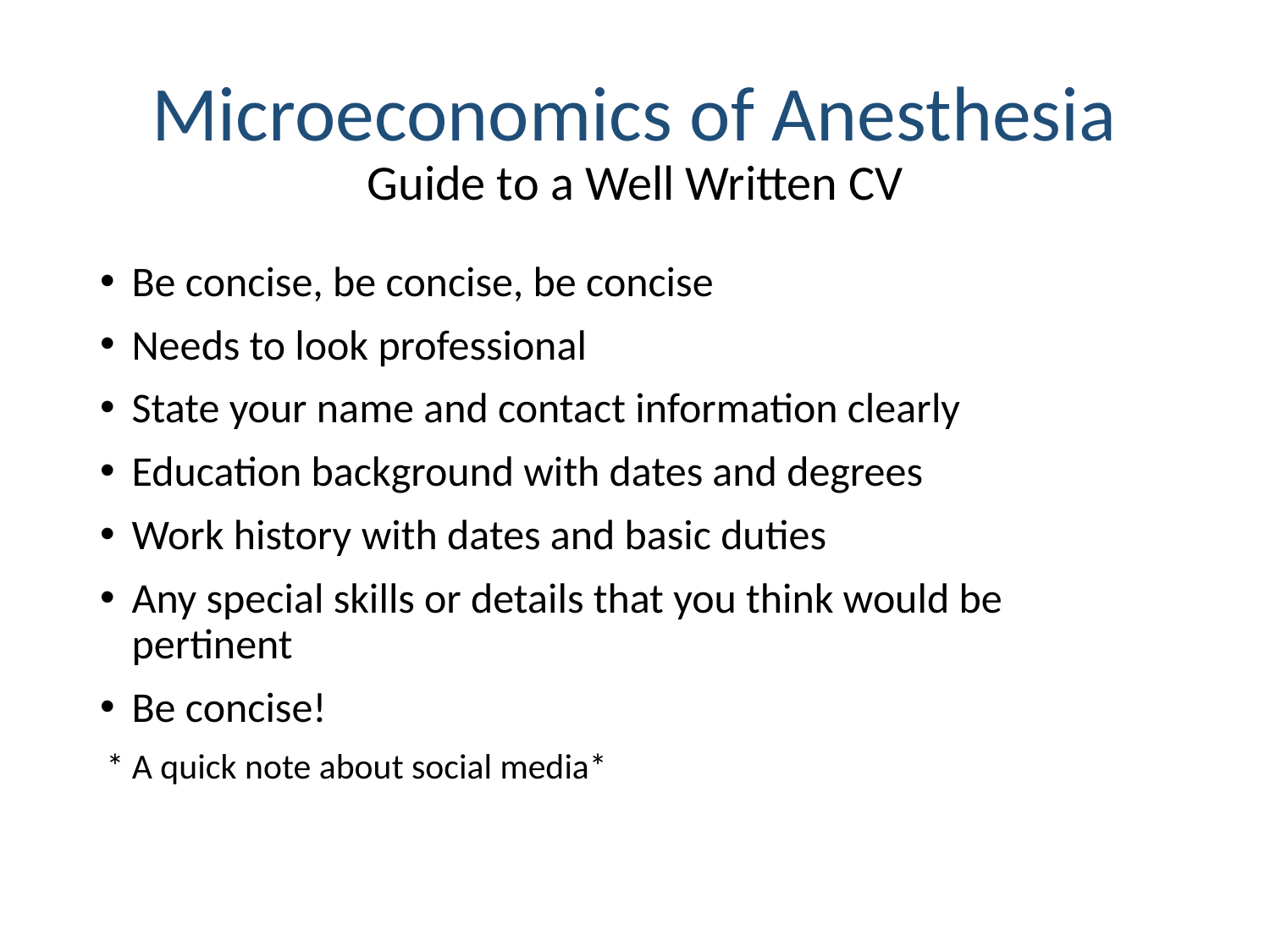

# Microeconomics of Anesthesia Guide to a Well Written CV
Be concise, be concise, be concise
Needs to look professional
State your name and contact information clearly
Education background with dates and degrees
Work history with dates and basic duties
Any special skills or details that you think would be pertinent
Be concise!
* A quick note about social media*